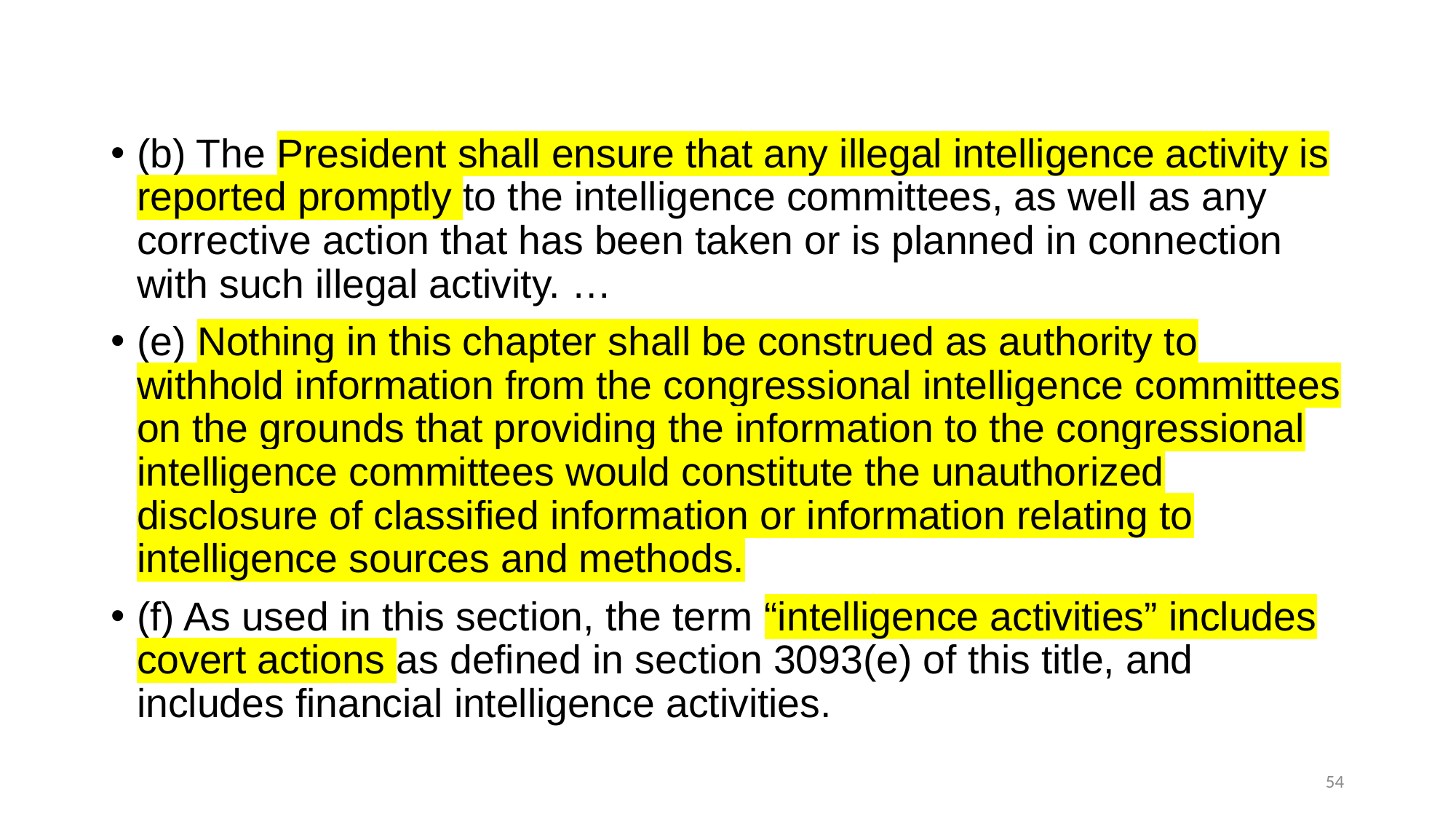

#
(b) The President shall ensure that any illegal intelligence activity is reported promptly to the intelligence committees, as well as any corrective action that has been taken or is planned in connection with such illegal activity. …
(e) Nothing in this chapter shall be construed as authority to withhold information from the congressional intelligence committees on the grounds that providing the information to the congressional intelligence committees would constitute the unauthorized disclosure of classified information or information relating to intelligence sources and methods.
(f) As used in this section, the term “intelligence activities” includes covert actions as defined in section 3093(e) of this title, and includes financial intelligence activities.
54